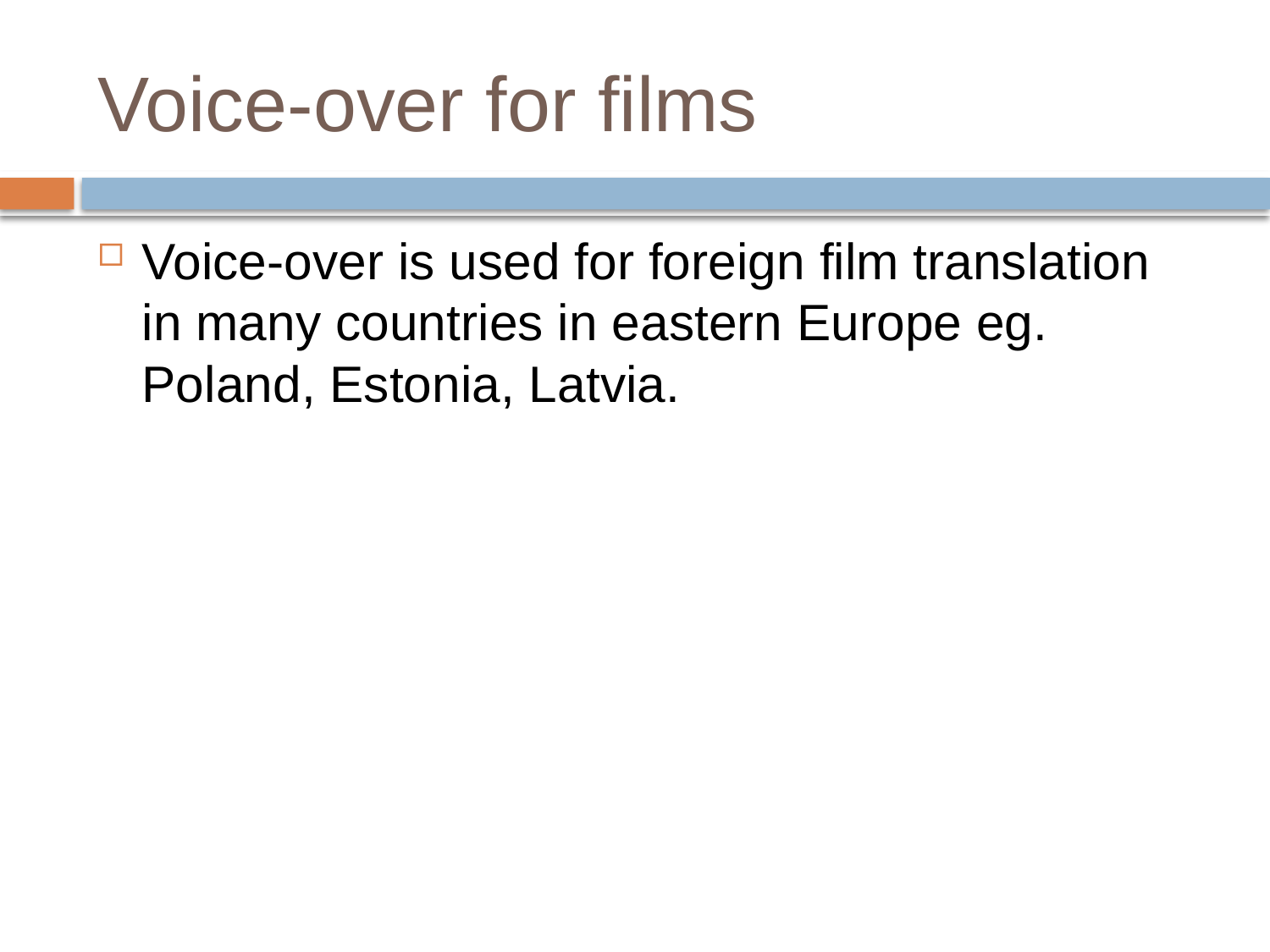

# Voice-over for films
Voice-over is used for foreign film translation in many countries in eastern Europe eg. Poland, Estonia, Latvia.